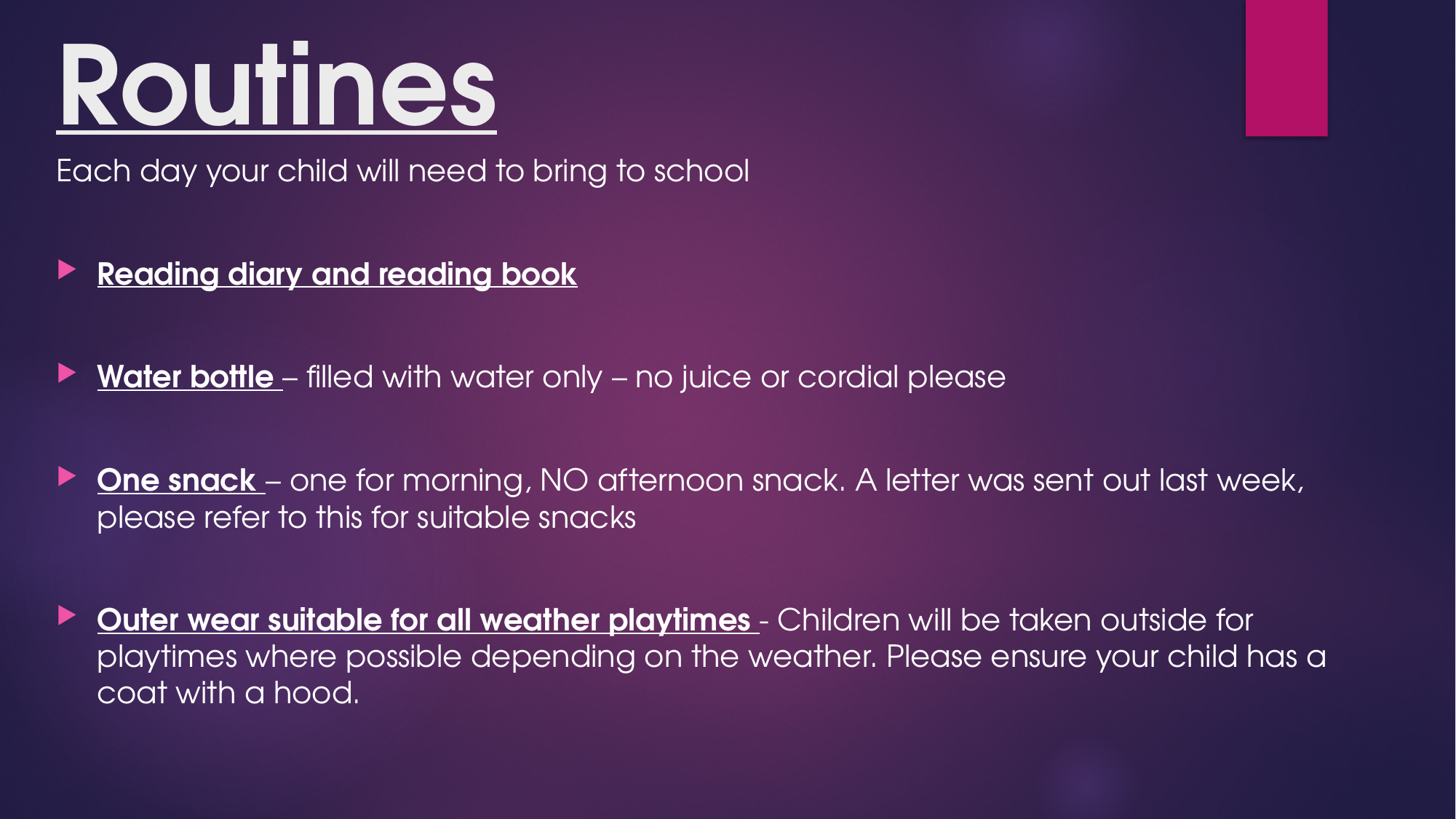

# Routines
Each day your child will need to bring to school

Reading diary and reading book

Water bottle – filled with water only – no juice or cordial please

One snack – one for morning, NO afternoon snack. A letter was sent out last week, please refer to this for suitable snacks

Outer wear suitable for all weather playtimes - Children will be taken outside for playtimes where possible depending on the weather. Please ensure your child has a coat with a hood.